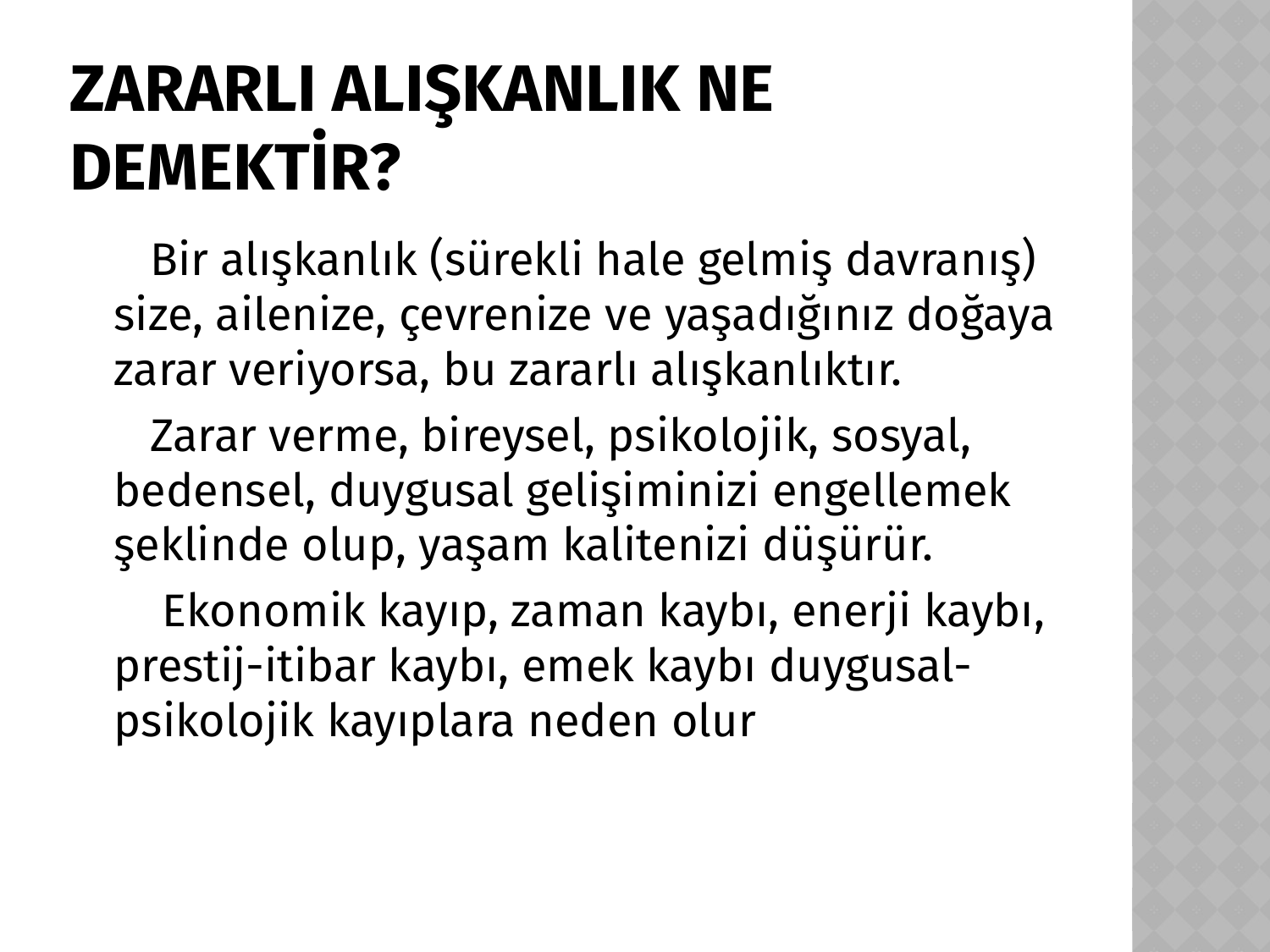

# Zararlı alışkanlık ne demektir?
      Bir alışkanlık (sürekli hale gelmiş davranış) size, ailenize, çevrenize ve yaşadığınız doğaya zarar veriyorsa, bu zararlı alışkanlıktır.
      Zarar verme, bireysel, psikolojik, sosyal, bedensel, duygusal gelişiminizi engellemek şeklinde olup, yaşam kalitenizi düşürür.
       Ekonomik kayıp, zaman kaybı, enerji kaybı, prestij-itibar kaybı, emek kaybı duygusal-psikolojik kayıplara neden olur